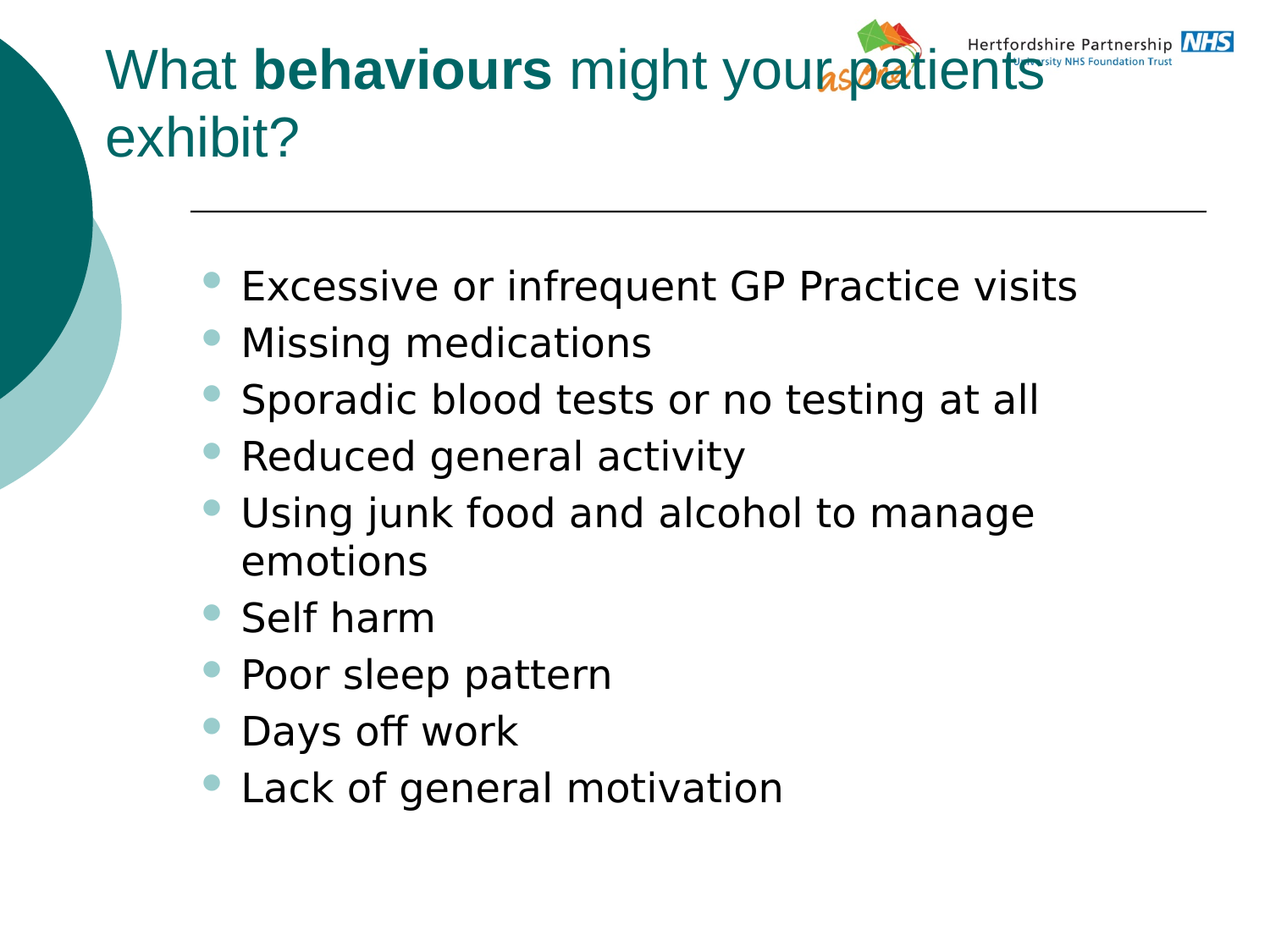

# What behaviours might your patients exhibit?
Excessive or infrequent GP Practice visits
Missing medications
Sporadic blood tests or no testing at all
Reduced general activity
Using junk food and alcohol to manage emotions
Self harm
Poor sleep pattern
Days off work
Lack of general motivation